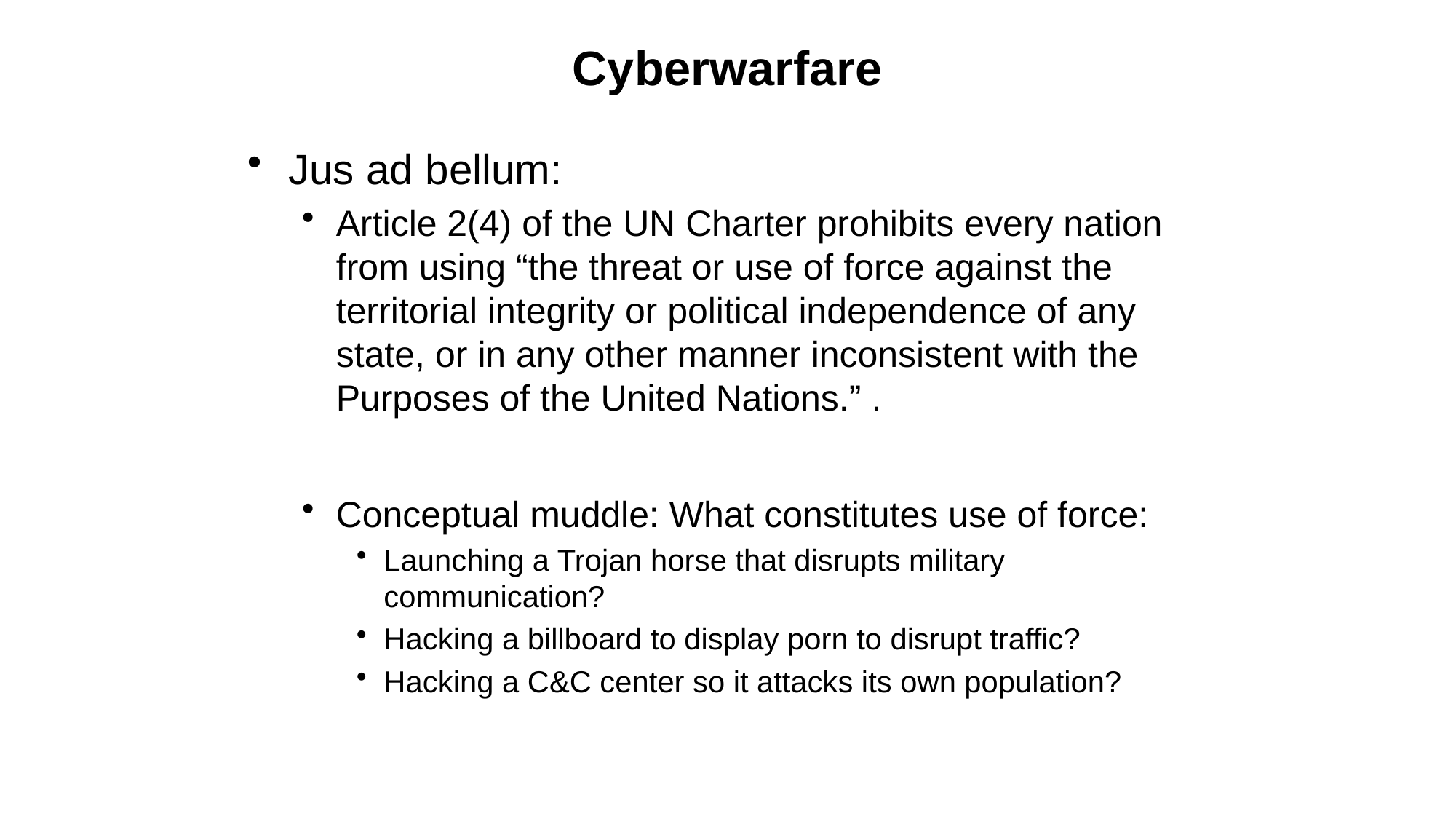

# Cyberwarfare
Jus ad bellum:
Article 2(4) of the UN Charter prohibits every nation from using “the threat or use of force against the territorial integrity or political independence of any state, or in any other manner inconsistent with the Purposes of the United Nations.” .

Conceptual muddle: What constitutes use of force:
Launching a Trojan horse that disrupts military communication?
Hacking a billboard to display porn to disrupt traffic?
Hacking a C&C center so it attacks its own population?